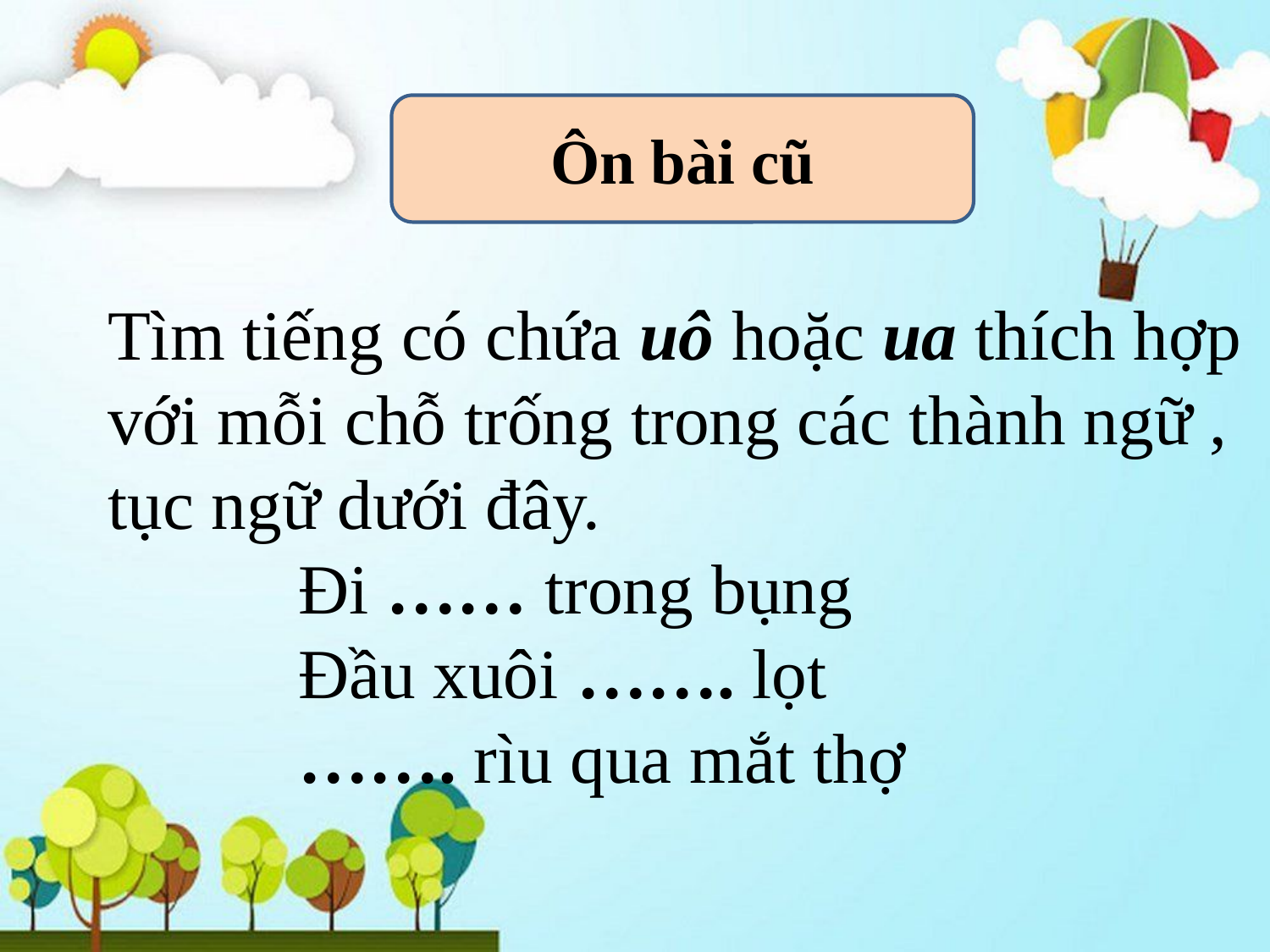

Ôn bài cũ
Tìm tiếng có chứa uô hoặc ua thích hợp với mỗi chỗ trống trong các thành ngữ , tục ngữ dưới đây.
Đi …… trong bụng
Đầu xuôi ……. lọt
……. rìu qua mắt thợ